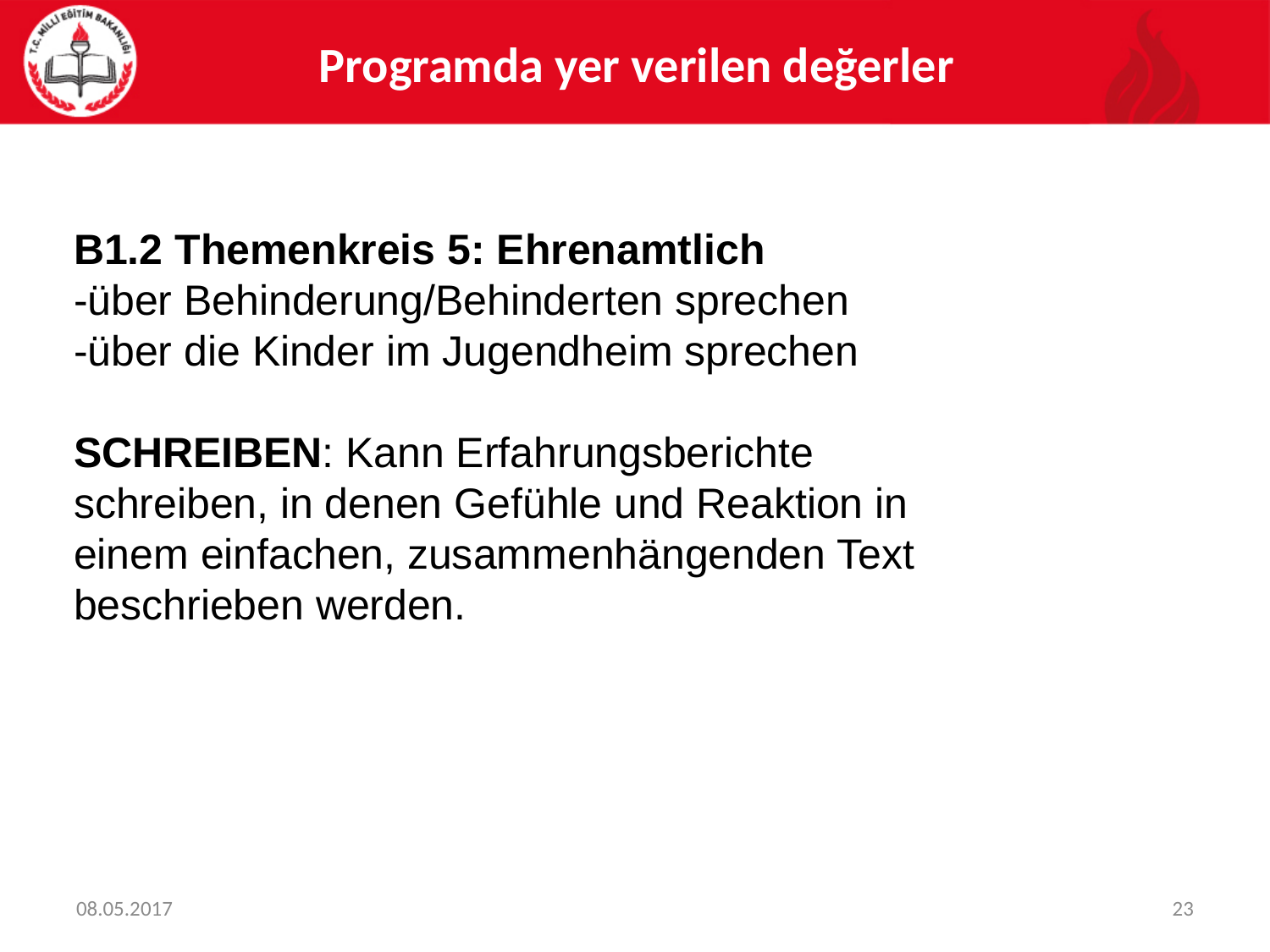

# Programda yer verilen değerler
B1.2 Themenkreis 5: Ehrenamtlich
-über Behinderung/Behinderten sprechen
-über die Kinder im Jugendheim sprechen

SCHREIBEN: Kann Erfahrungsberichte schreiben, in denen Gefühle und Reaktion in einem einfachen, zusammenhängenden Text beschrieben werden.
08.05.2017
23